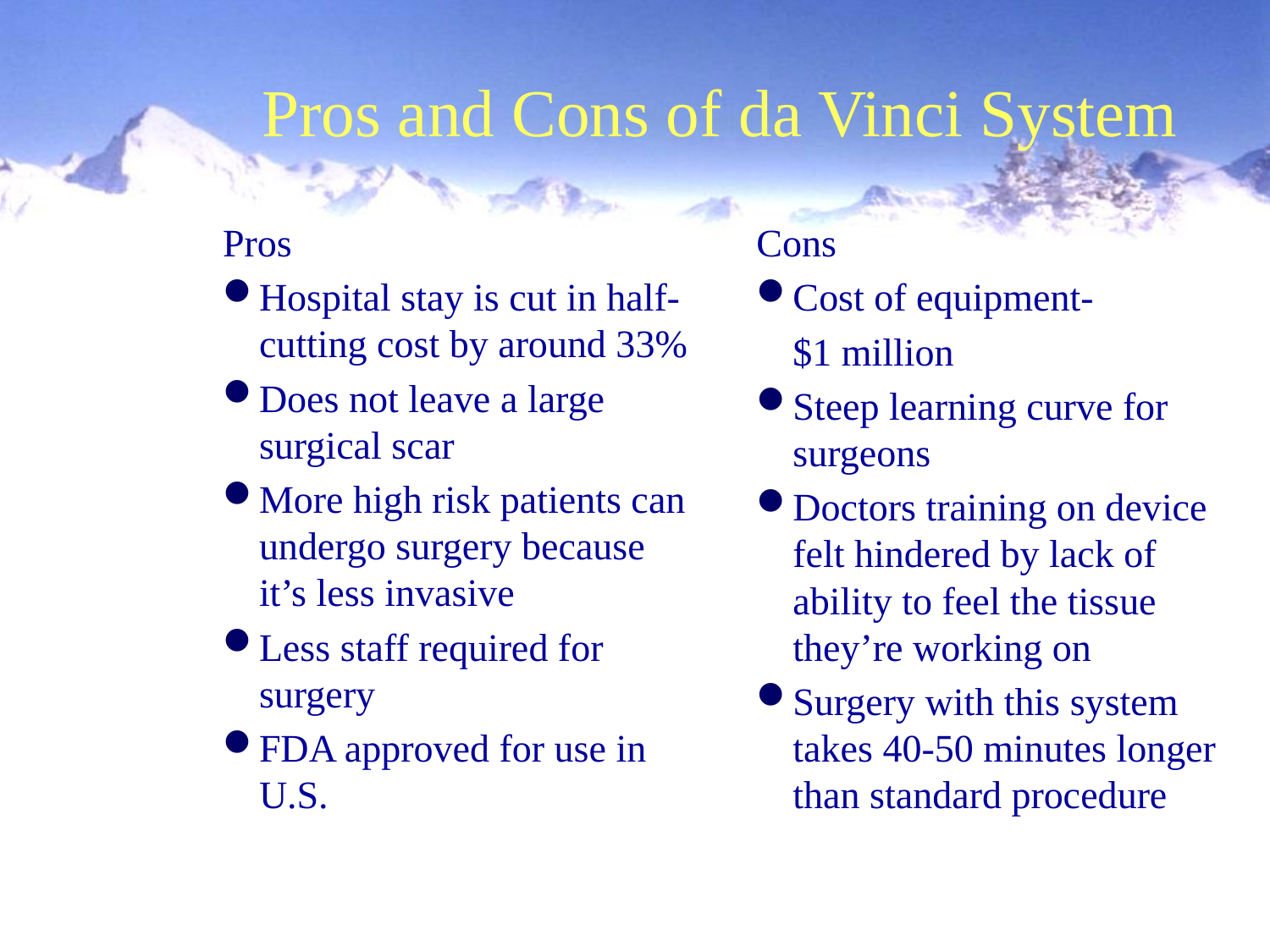

# Pros and Cons of da Vinci System
Pros
Hospital stay is cut in half- cutting cost by around 33%
Does not leave a large surgical scar
More high risk patients can undergo surgery because it’s less invasive
Less staff required for surgery
FDA approved for use in U.S.

Cons
Cost of equipment-
	$1 million
Steep learning curve for surgeons
Doctors training on device felt hindered by lack of ability to feel the tissue they’re working on
Surgery with this system takes 40-50 minutes longer than standard procedure